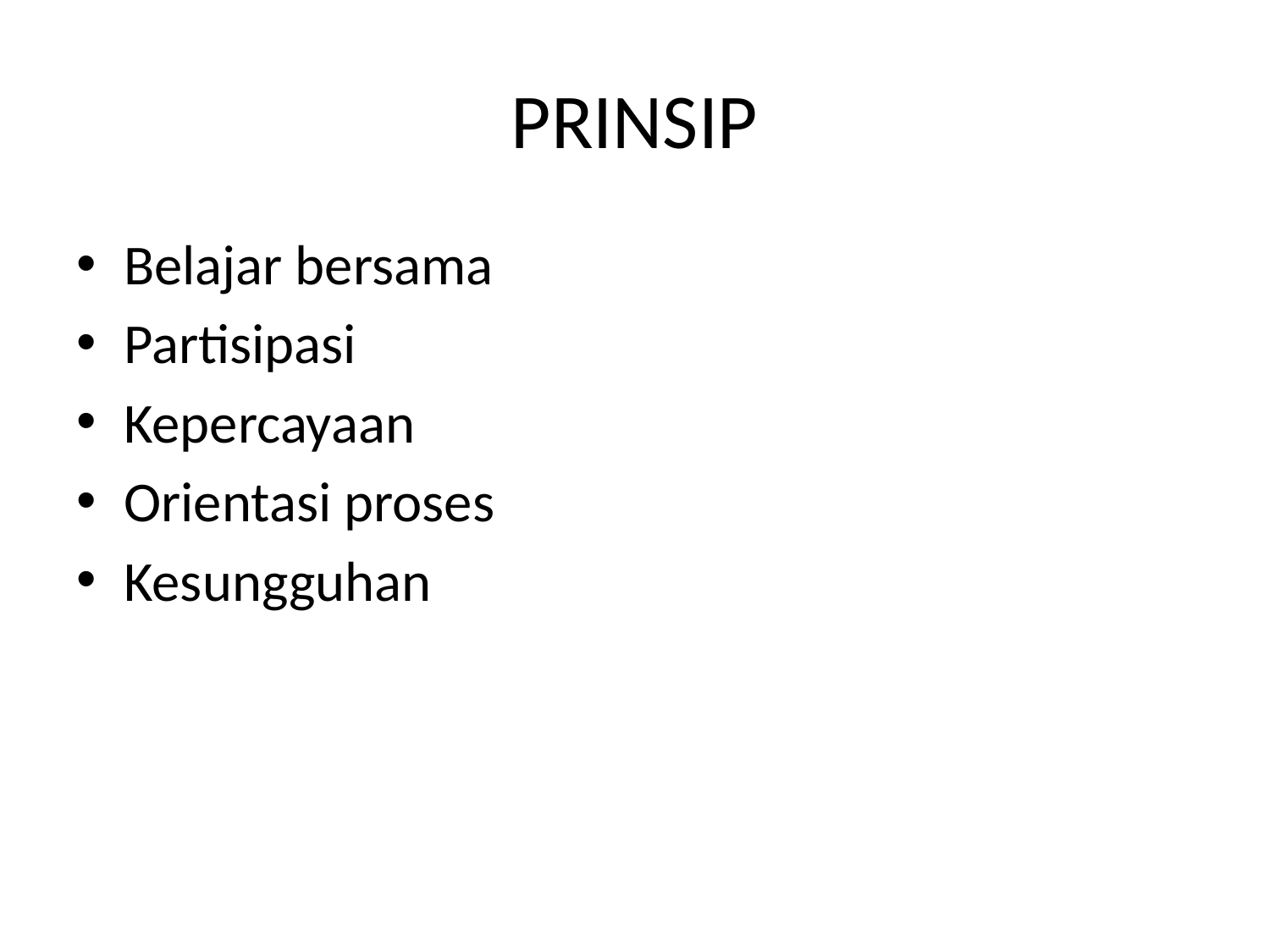

# PRINSIP
Belajar bersama
Partisipasi
Kepercayaan
Orientasi proses
Kesungguhan